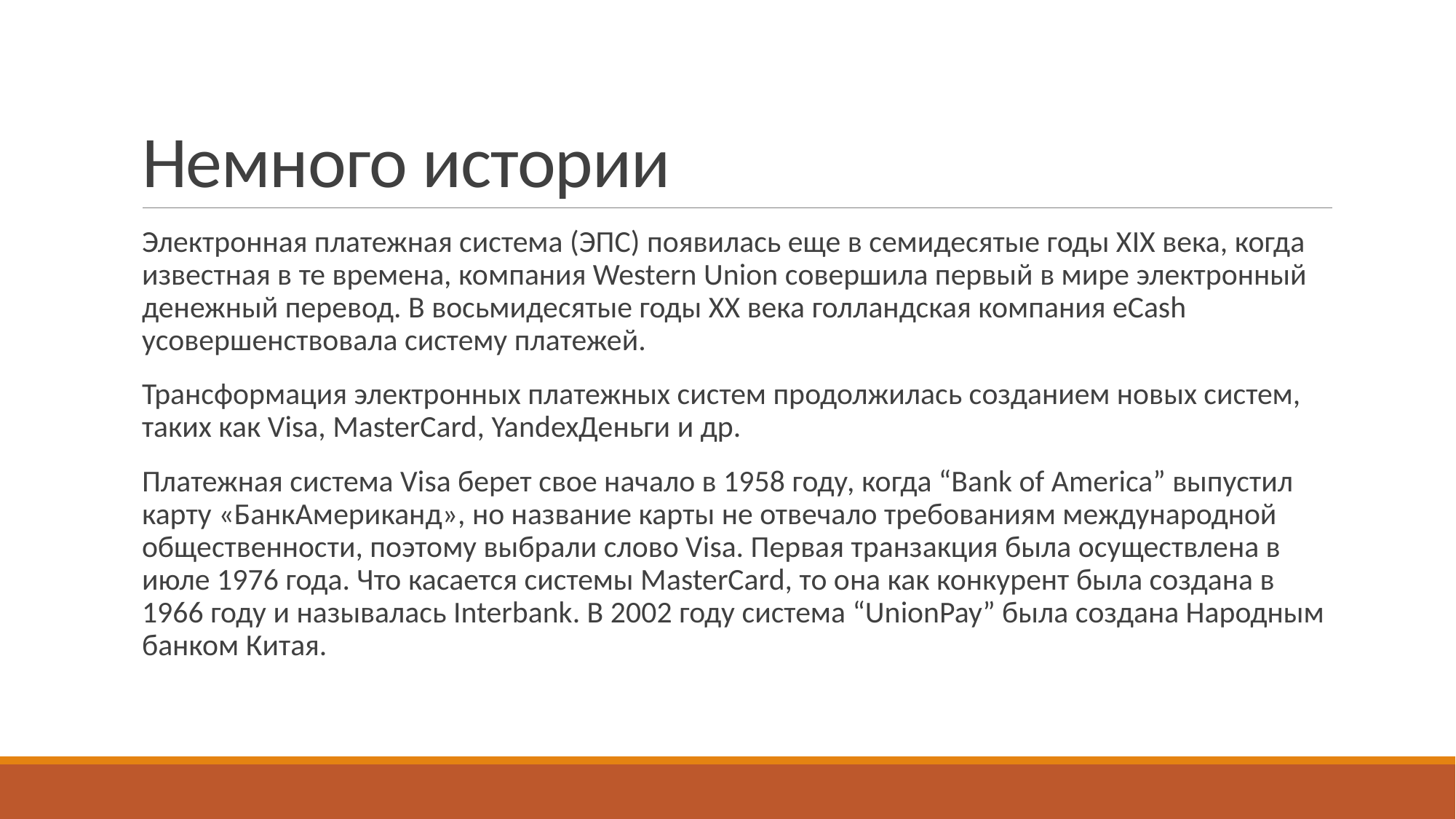

# Немного истории
Электронная платежная система (ЭПС) появилась еще в семидесятые годы XIX века, когда известная в те времена, компания Western Union совершила первый в мире электронный денежный перевод. В восьмидесятые годы XX века голландская компания eCash усовершенствовала систему платежей.
Трансформация электронных платежных систем продолжилась созданием новых систем, таких как Visa, MasterCard, YandexДеньги и др.
Платежная система Visa берет свое начало в 1958 году, когда “Bank of America” выпустил карту «БанкАмериканд», но название карты не отвечало требованиям международной общественности, поэтому выбрали слово Visa. Первая транзакция была осуществлена в июле 1976 года. Что касается системы MasterCard, то она как конкурент была создана в 1966 году и называлась Interbank. В 2002 году система “UnionPay” была создана Народным банком Китая.